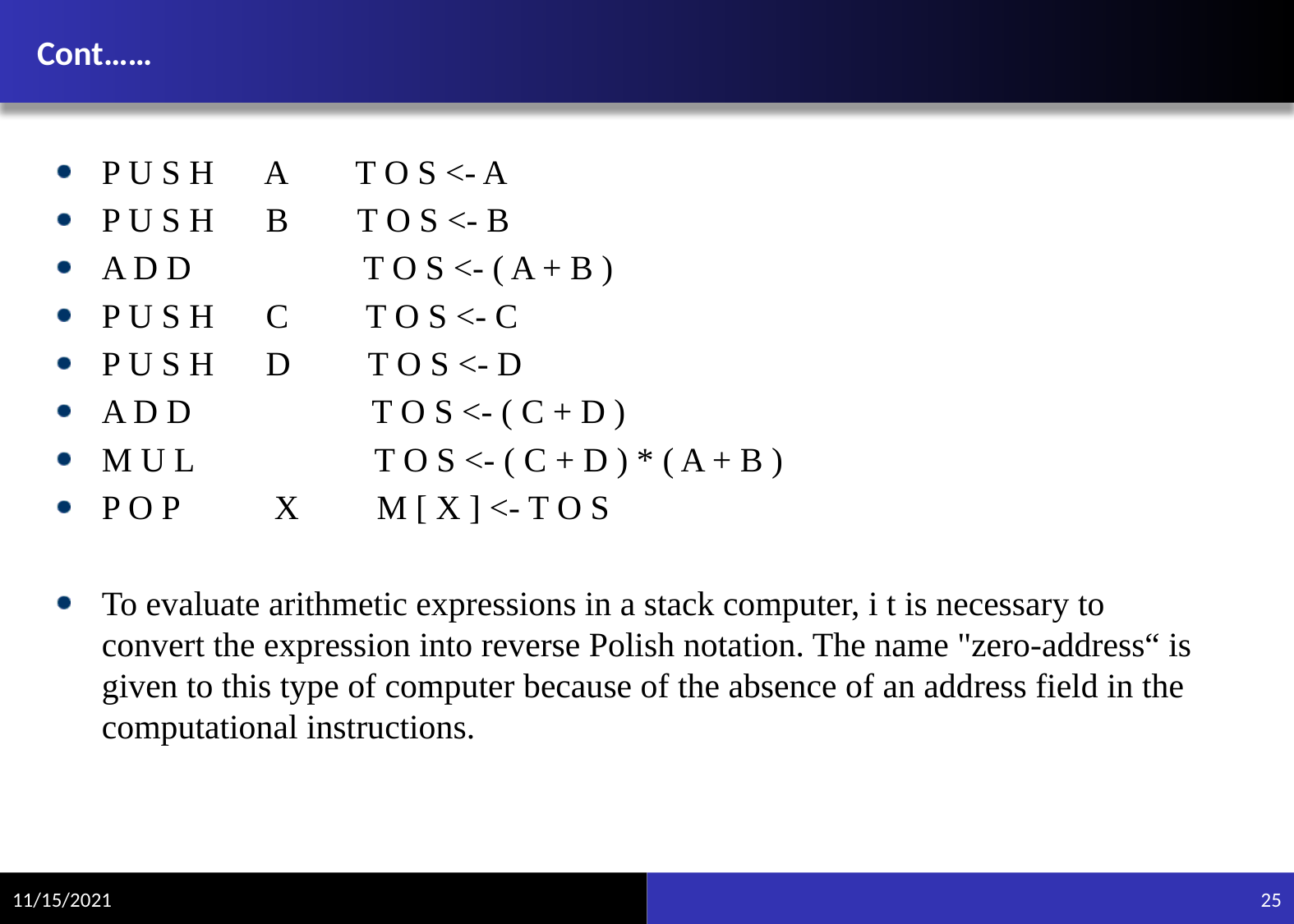

# Cont……
P U S H      A        T O S <- A
P U S H      B        T O S <- B
A D D                    T O S <- ( A + B )
P U S H      C         T O S <- C
P U S H      D         T O S <- D
A D D                     T O S <- ( C + D )
M U L                     T O S <- ( C + D ) * ( A + B )
P O P           X         M [ X ] <- T O S

To evaluate arithmetic expressions in a stack computer, i t is necessary to convert the expression into reverse Polish notation. The name "zero-address“ is given to this type of computer because of the absence of an address field in the computational instructions.
11/15/2021
25